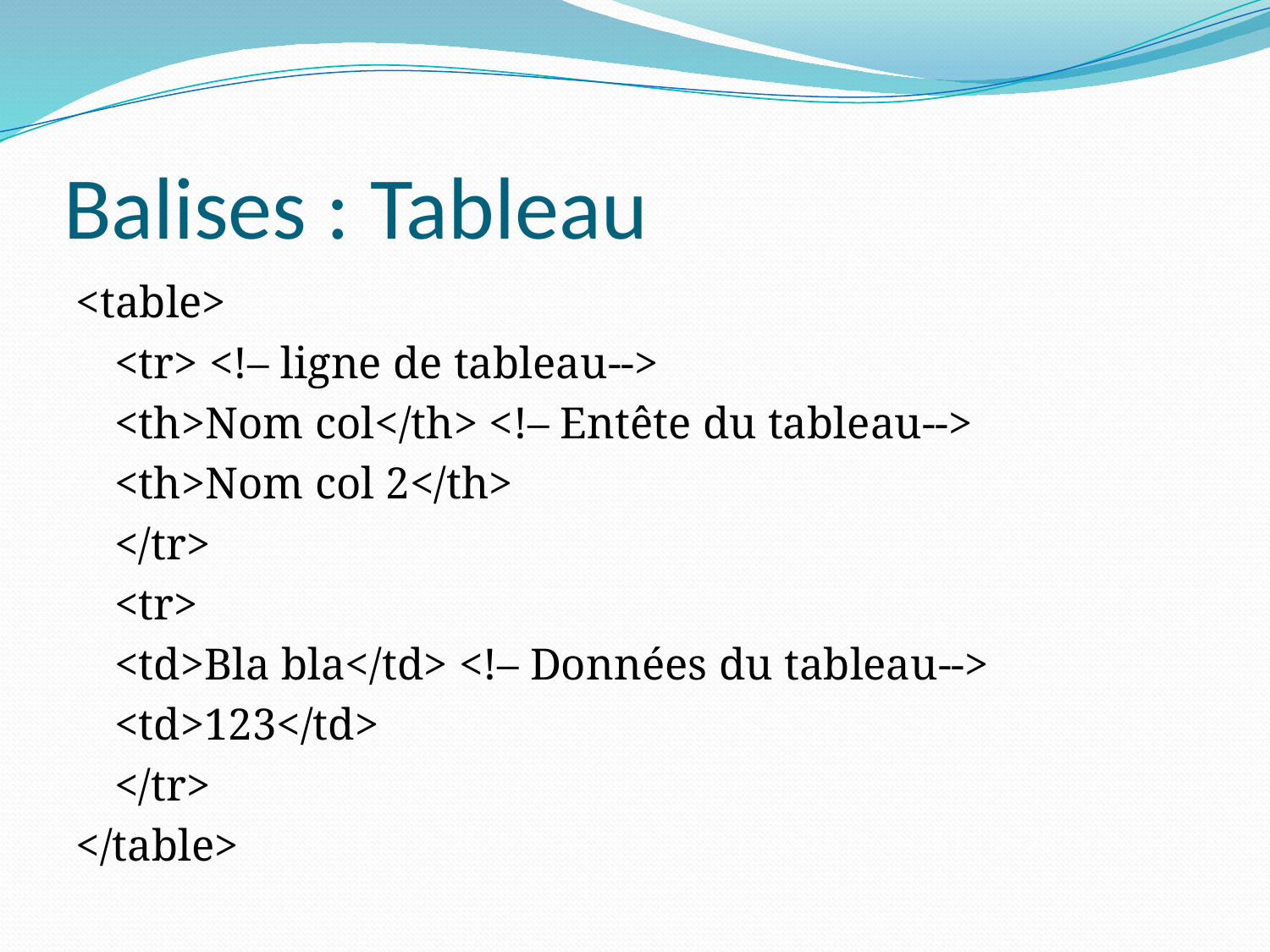

# Balises : Tableau
<table>
	<tr> <!– ligne de tableau-->
		<th>Nom col</th> <!– Entête du tableau-->
		<th>Nom col 2</th>
	</tr>
	<tr>
		<td>Bla bla</td> <!– Données du tableau-->
		<td>123</td>
	</tr>
</table>